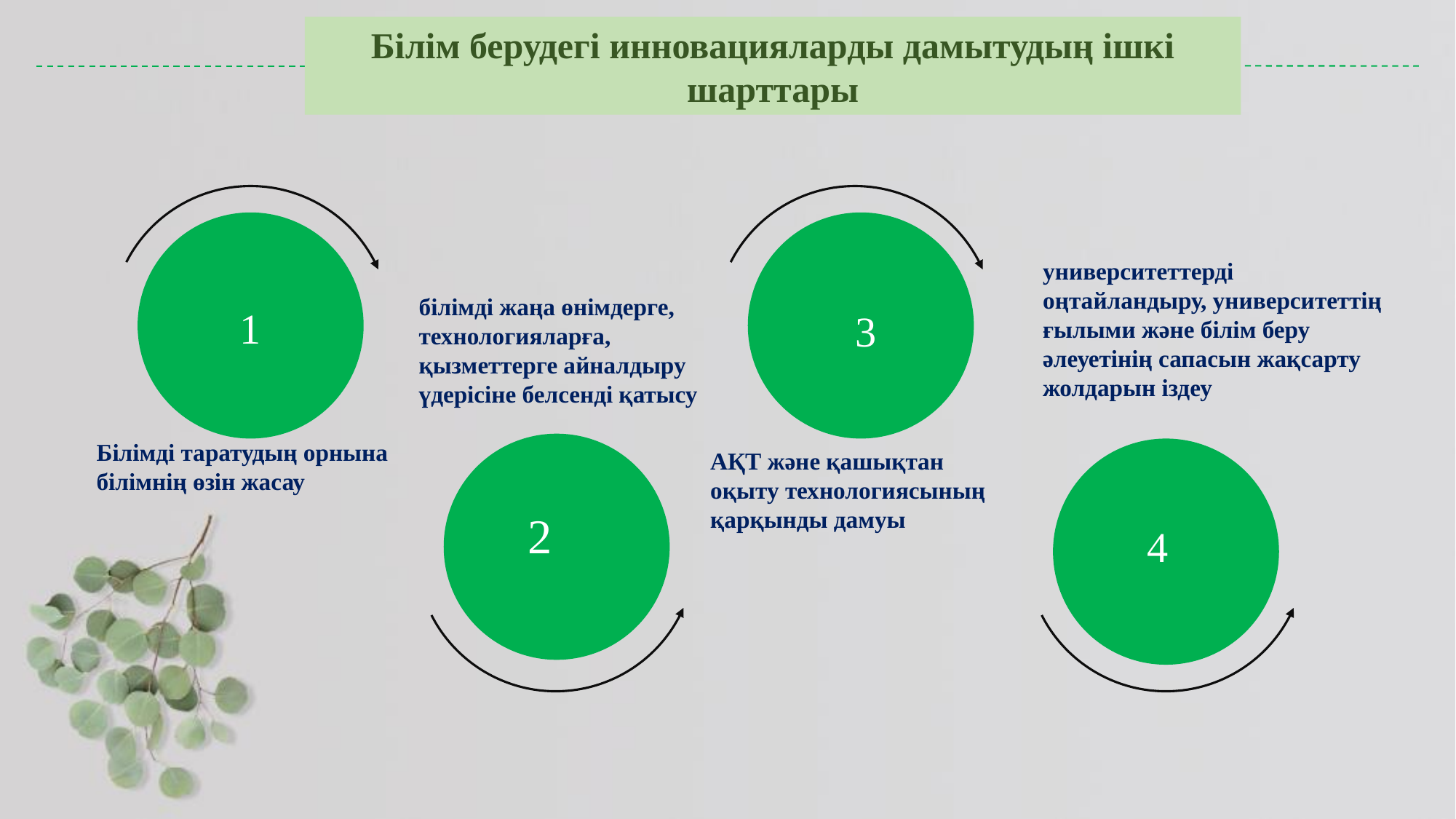

Білім берудегі инновацияларды дамытудың ішкі шарттары

университеттерді оңтайландыру, университеттің ғылыми және білім беру әлеуетінің сапасын жақсарту жолдарын іздеу
білімді жаңа өнімдерге, технологияларға, қызметтерге айналдыру үдерісіне белсенді қатысу
1
3

Білімді таратудың орнына білімнің өзін жасау

АҚТ және қашықтан оқыту технологиясының қарқынды дамуы
2
4